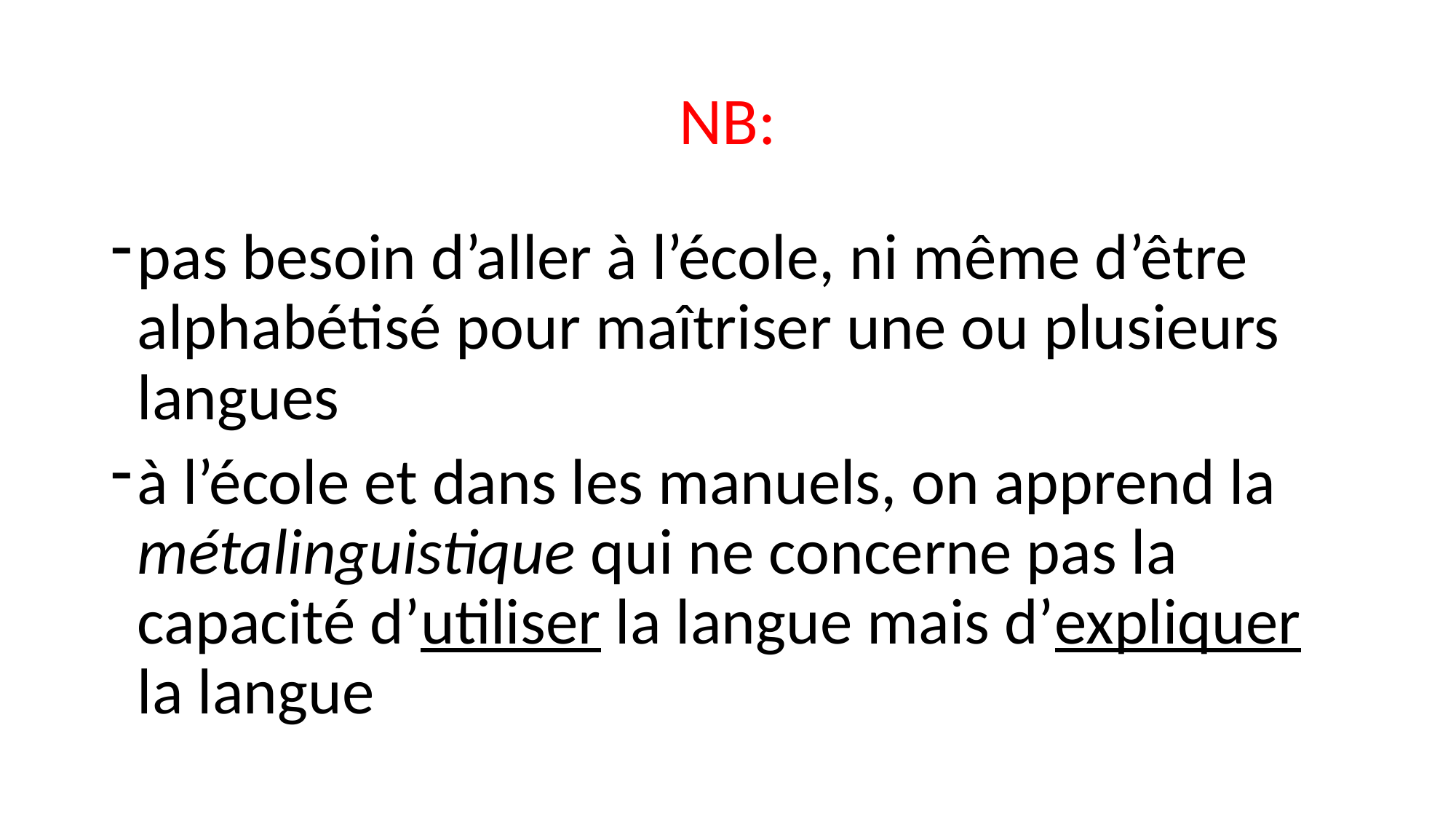

# NB:
pas besoin d’aller à l’école, ni même d’être alphabétisé pour maîtriser une ou plusieurs langues
à l’école et dans les manuels, on apprend la métalinguistique qui ne concerne pas la capacité d’utiliser la langue mais d’expliquer la langue